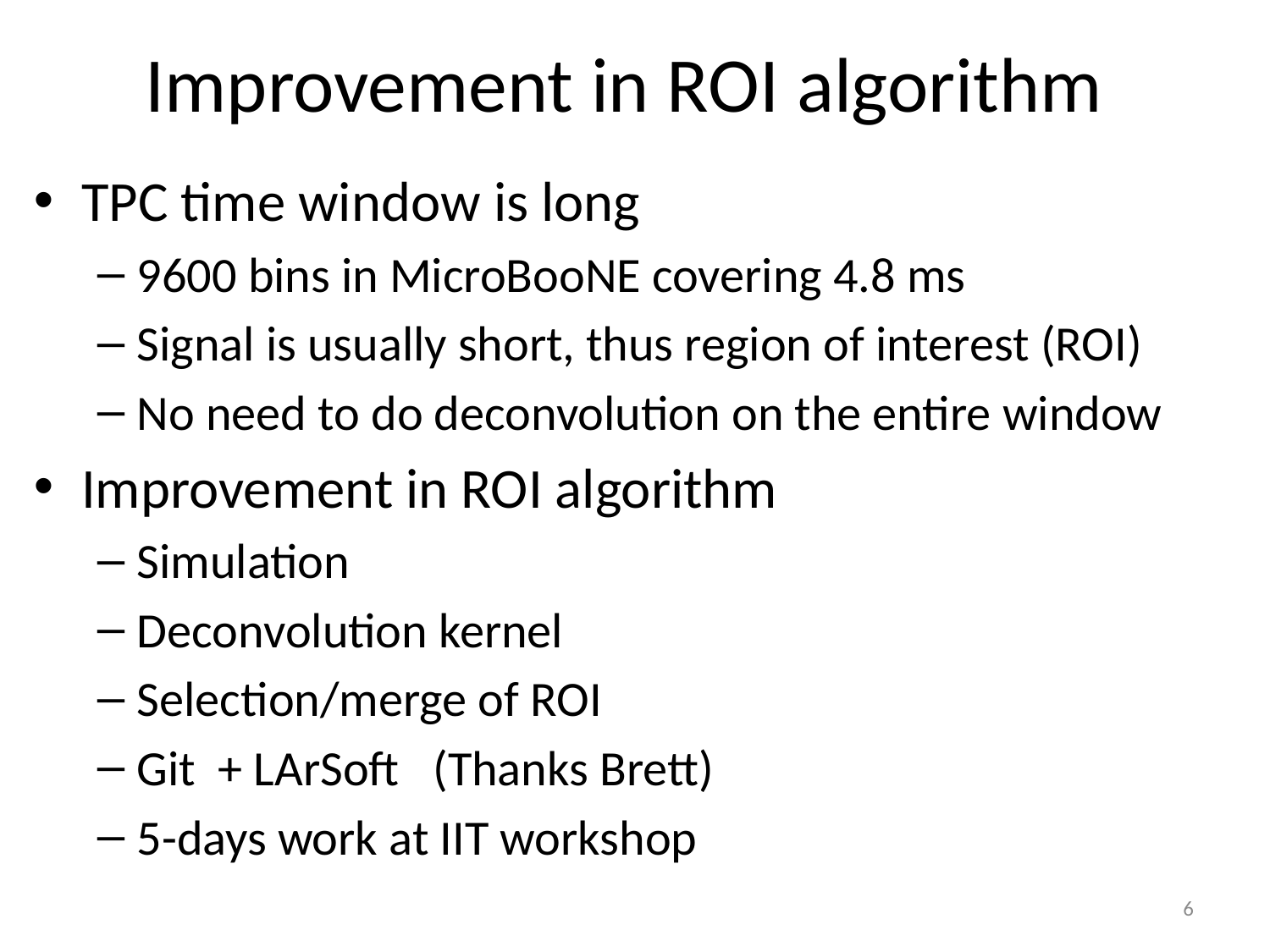

# Improvement in ROI algorithm
TPC time window is long
9600 bins in MicroBooNE covering 4.8 ms
Signal is usually short, thus region of interest (ROI)
No need to do deconvolution on the entire window
Improvement in ROI algorithm
Simulation
Deconvolution kernel
Selection/merge of ROI
Git  + LArSoft   (Thanks Brett)
5-days work at IIT workshop

6